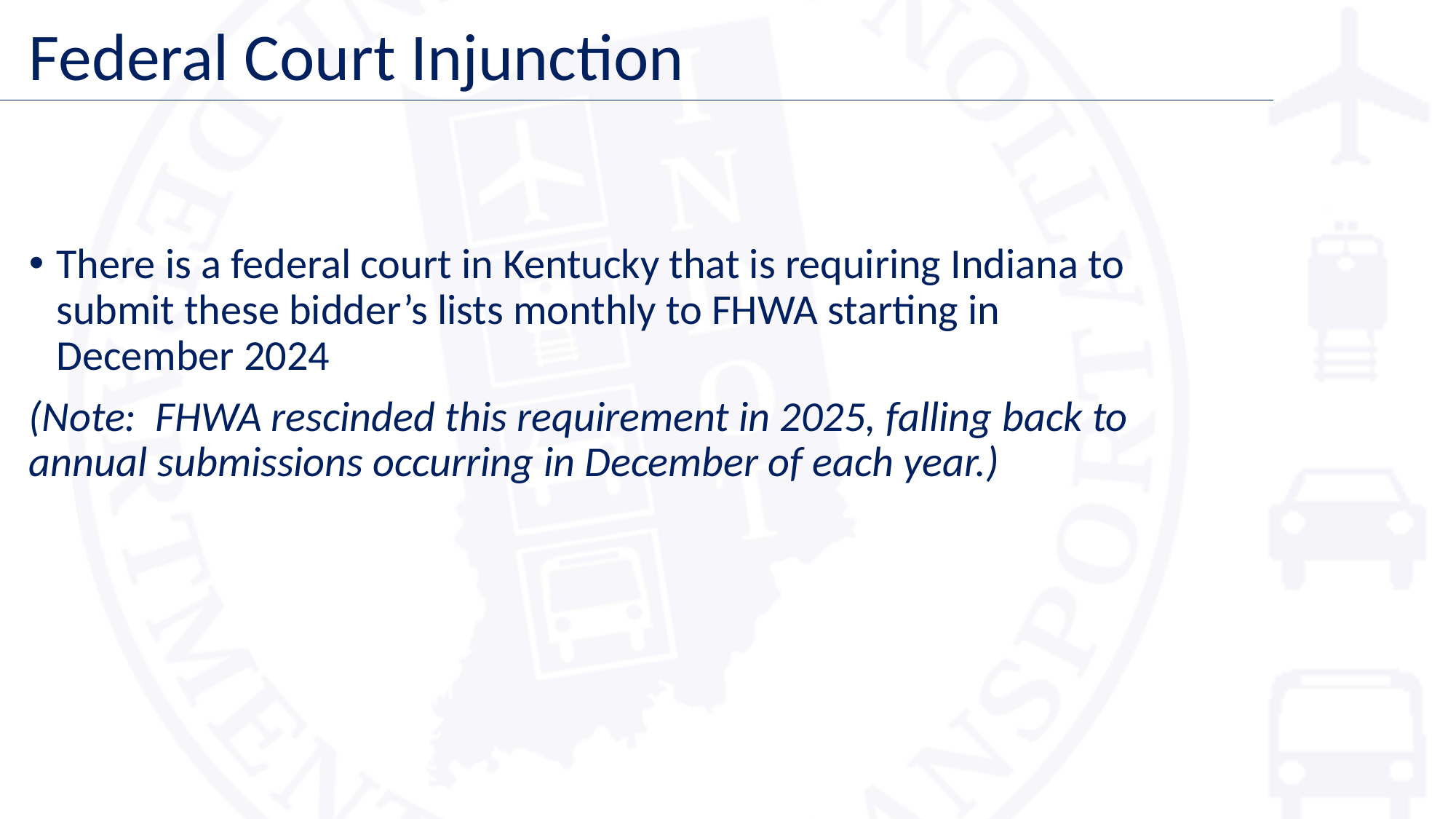

# Federal Court Injunction

There is a federal court in Kentucky that is requiring Indiana to submit these bidder’s lists monthly to FHWA starting in December 2024
(Note:  FHWA rescinded this requirement in 2025, falling back to annual submissions occurring in December of each year.)